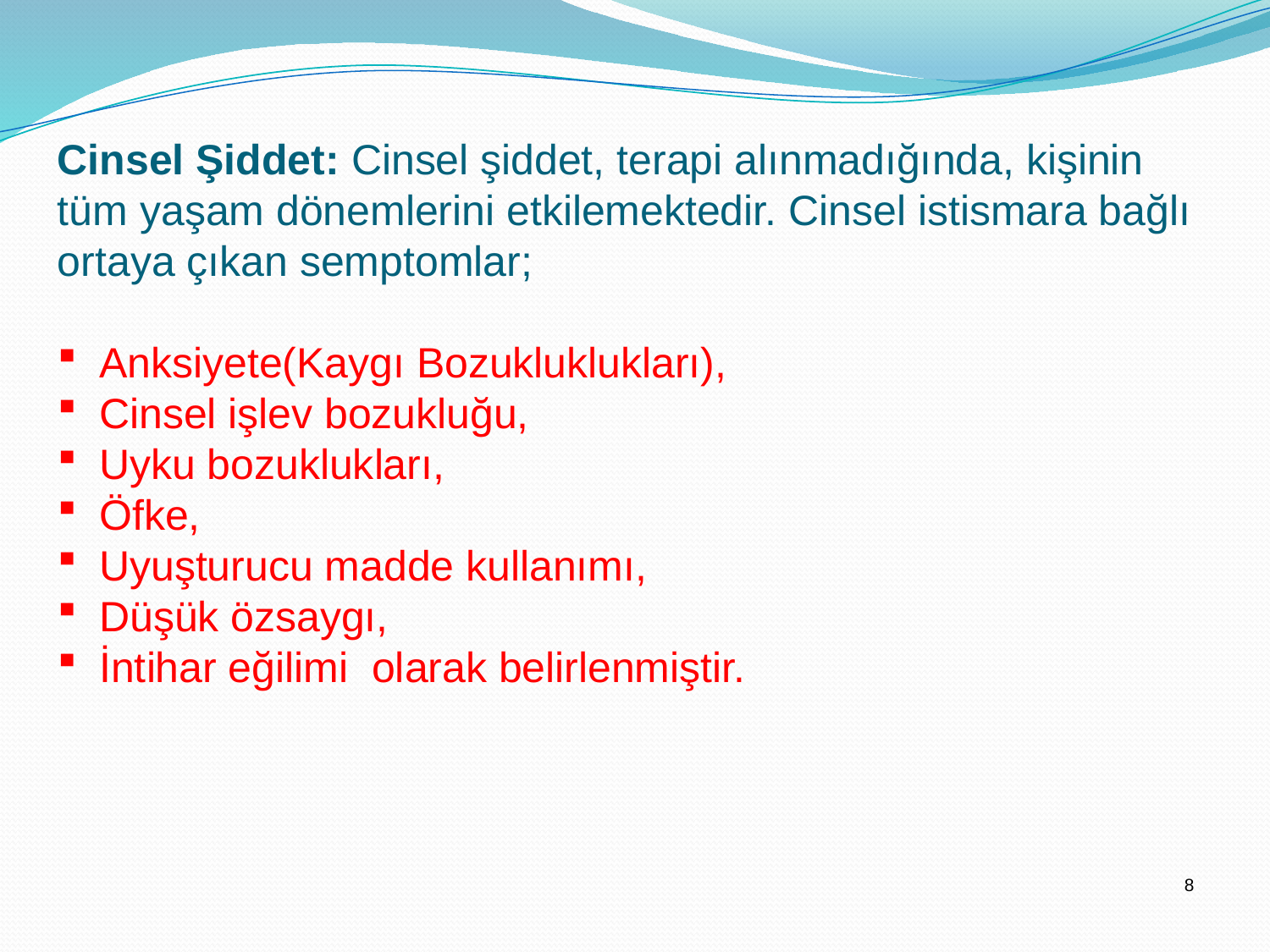

Cinsel Şiddet: Cinsel şiddet, terapi alınmadığında, kişinin tüm yaşam dönemlerini etkilemektedir. Cinsel istismara bağlı ortaya çıkan semptomlar;

 Anksiyete(Kaygı Bozukluklukları),
 Cinsel işlev bozukluğu,
 Uyku bozuklukları,
 Öfke,
 Uyuşturucu madde kullanımı,
 Düşük özsaygı,
 İntihar eğilimi  olarak belirlenmiştir.
8